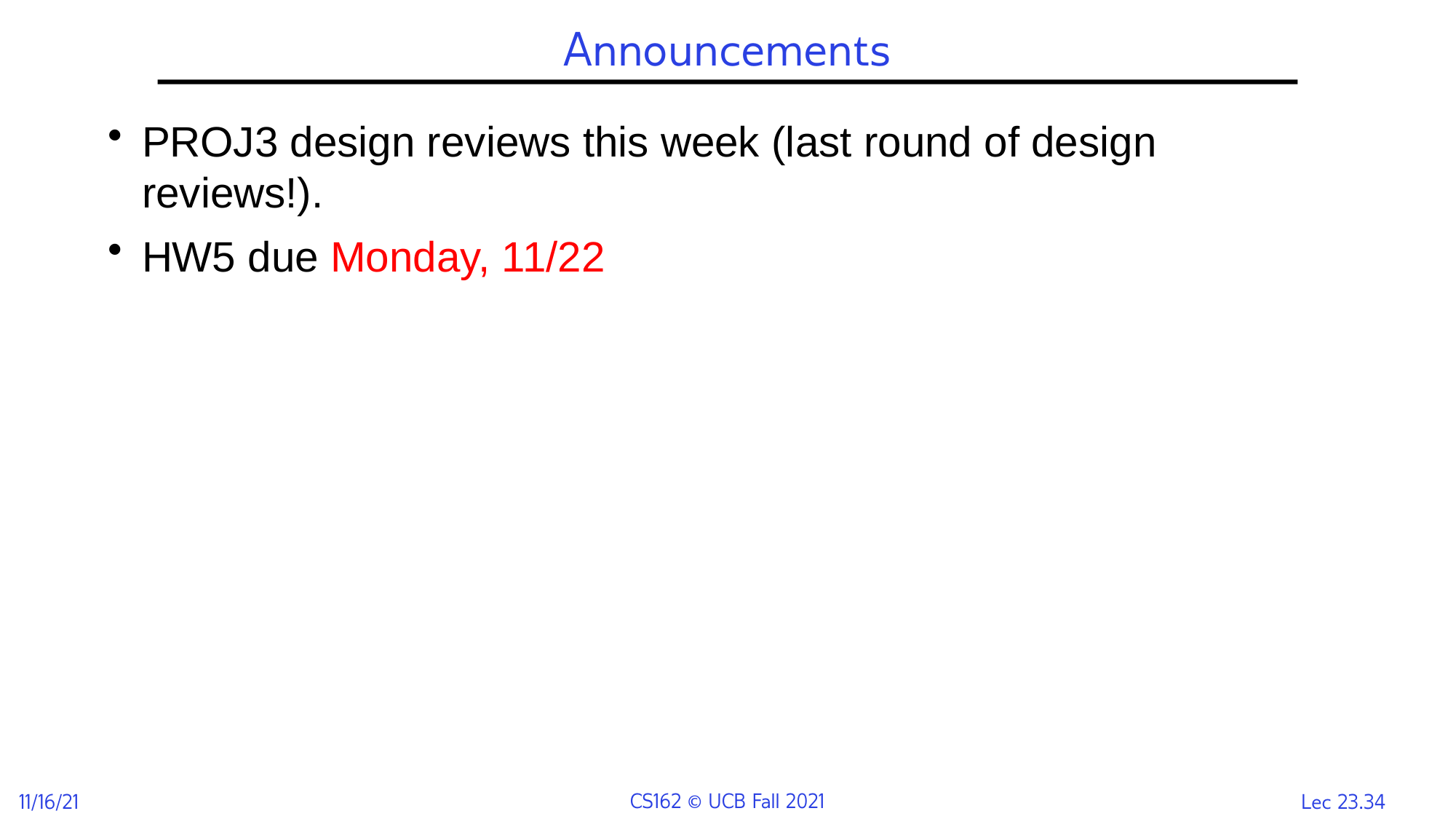

# Announcements
PROJ3 design reviews this week (last round of design reviews!).
HW5 due Monday, 11/22